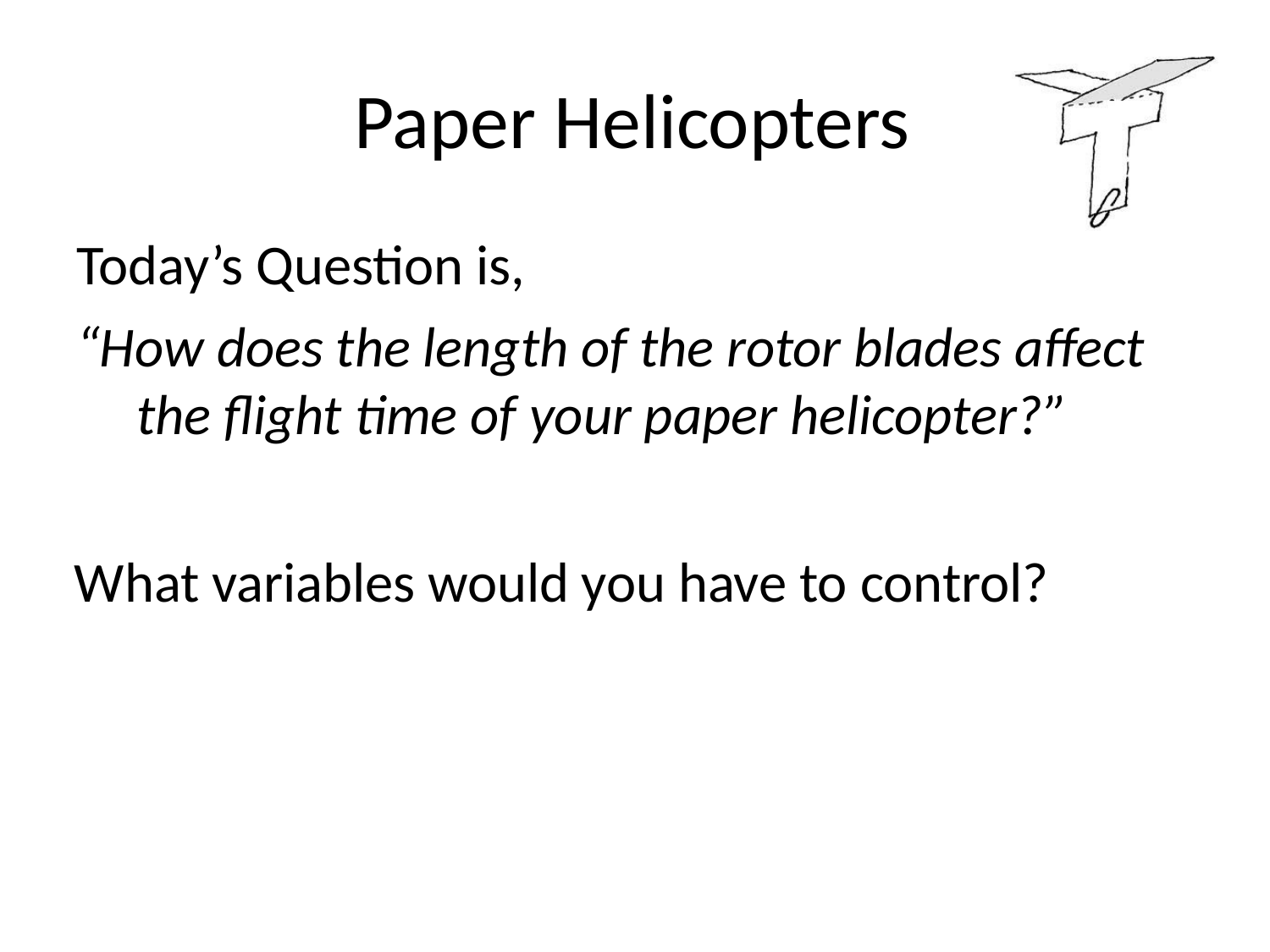

# Paper Helicopters

Today’s Question is,
“How does the length of the rotor blades affect  the flight time of your paper helicopter?”

What variables would you have to control?